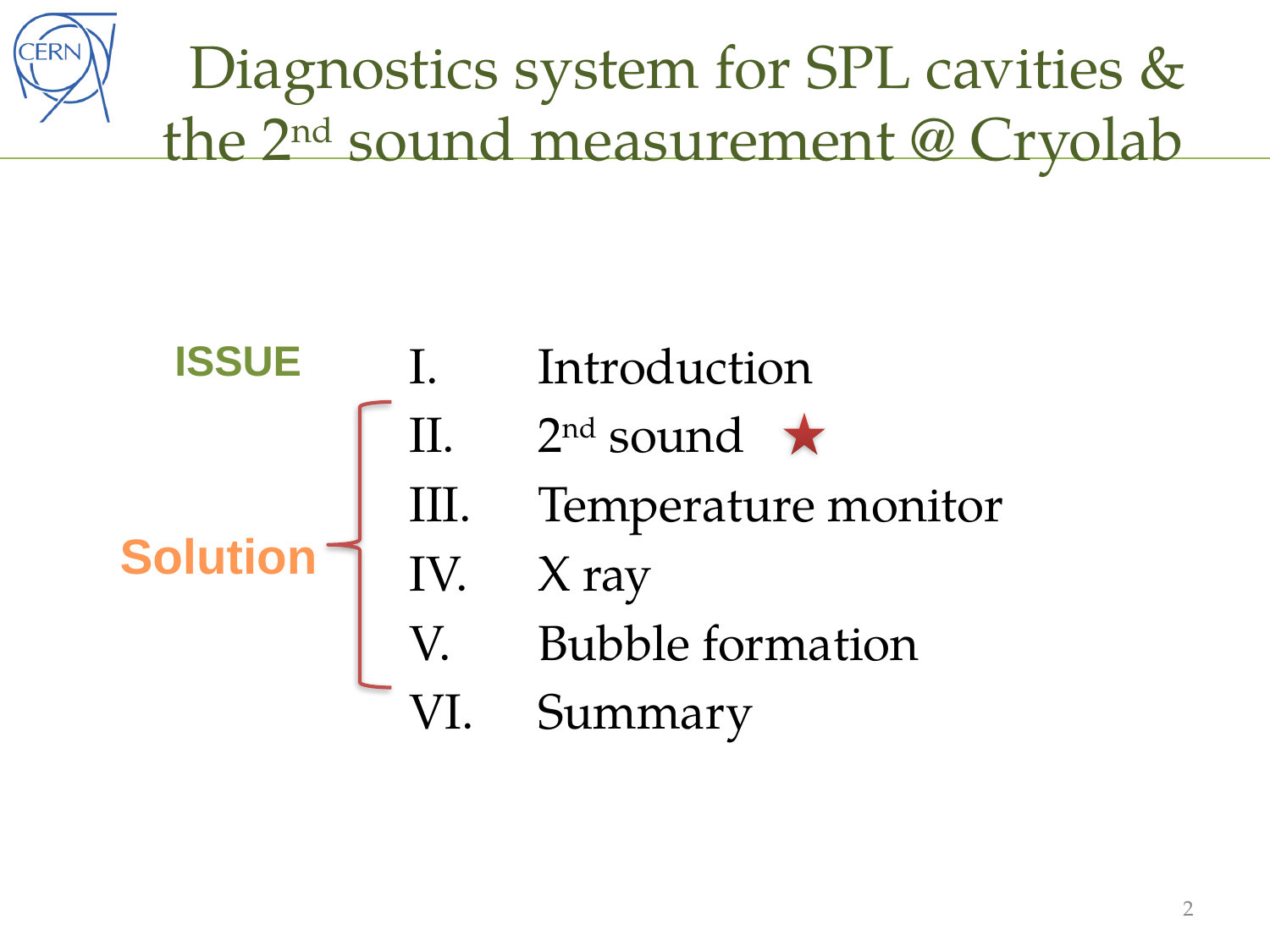

# Diagnostics system for SPL cavities & the 2nd sound measurement @ Cryolab
ISSUE
    Introduction
    2nd sound
    Temperature monitor
    X ray
    Bubble formation
    Summary

Solution
2